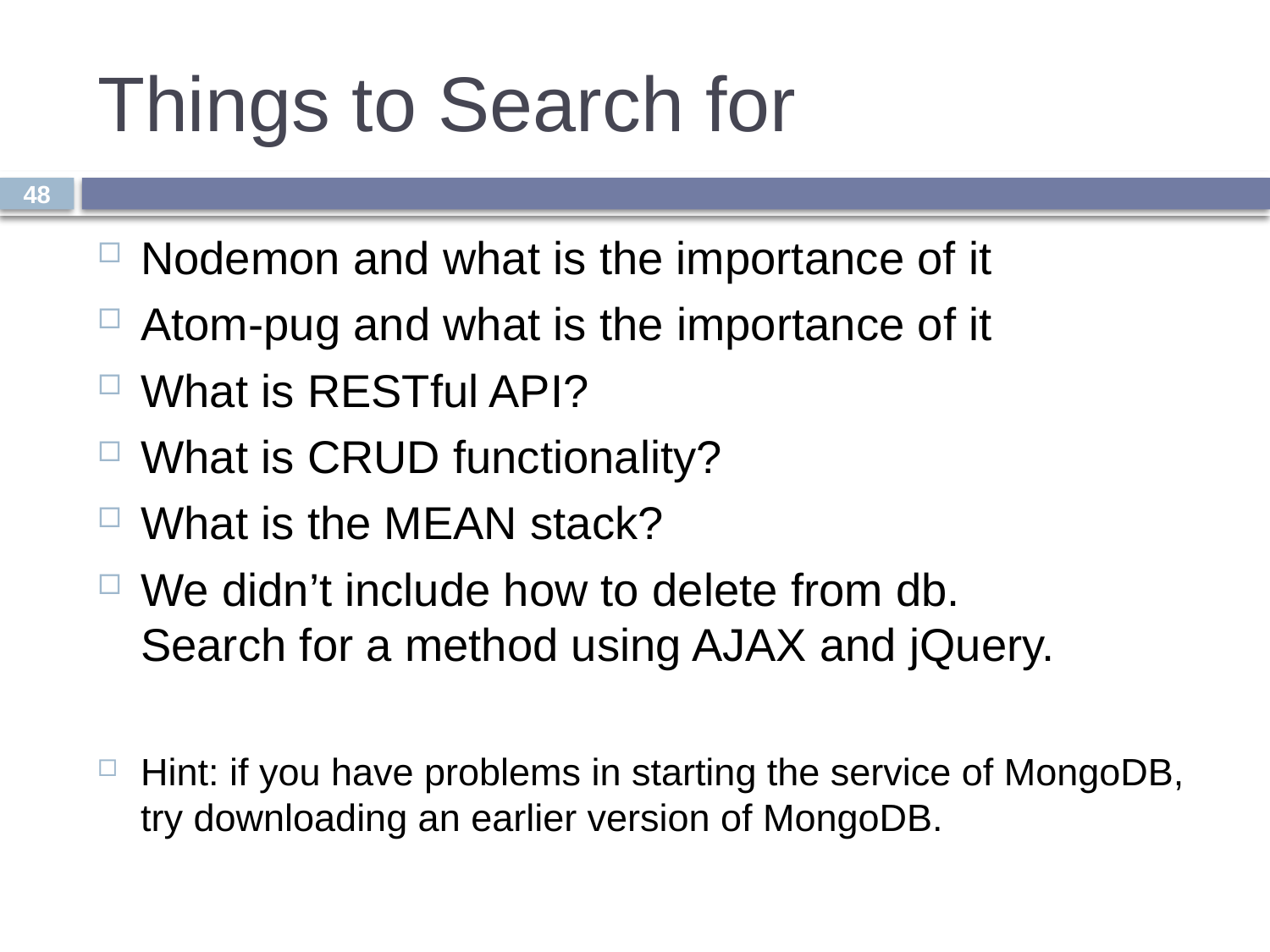

# Things to Search for
48
Nodemon and what is the importance of it
Atom-pug and what is the importance of it
What is RESTful API?
What is CRUD functionality?
What is the MEAN stack?
We didn’t include how to delete from db.
Search for a method using AJAX and jQuery.

Hint: if you have problems in starting the service of MongoDB, try downloading an earlier version of MongoDB.